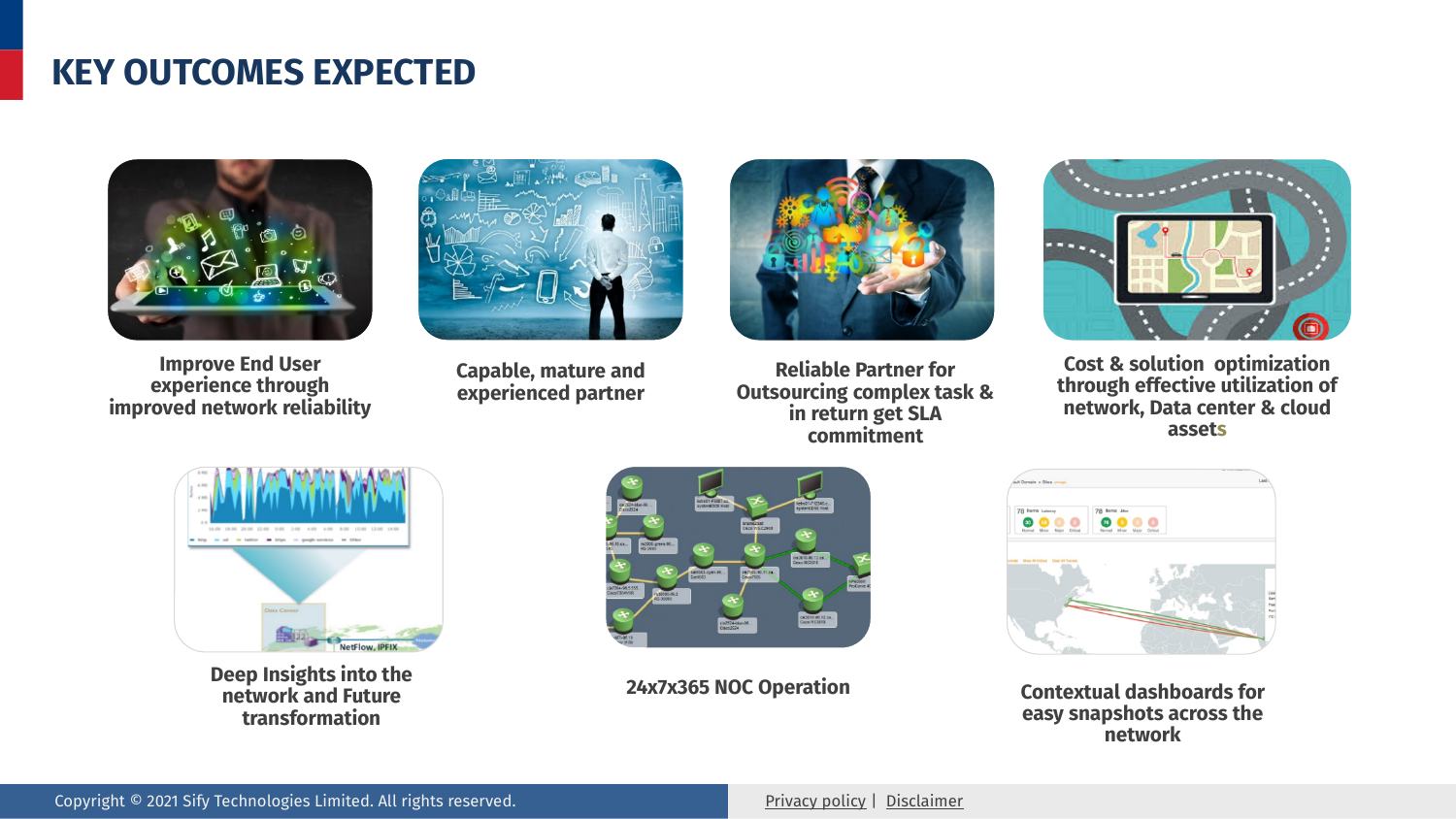

# Key outcomes expected

Improve End User experience through improved network reliability
Cost & solution  optimization through effective utilization of network, Data center & cloud assets
Reliable Partner for Outsourcing complex task & in return get SLA commitment
Capable, mature and experienced partner

Deep Insights into the network and Future transformation
24x7x365 NOC Operation
Contextual dashboards for easy snapshots across the network